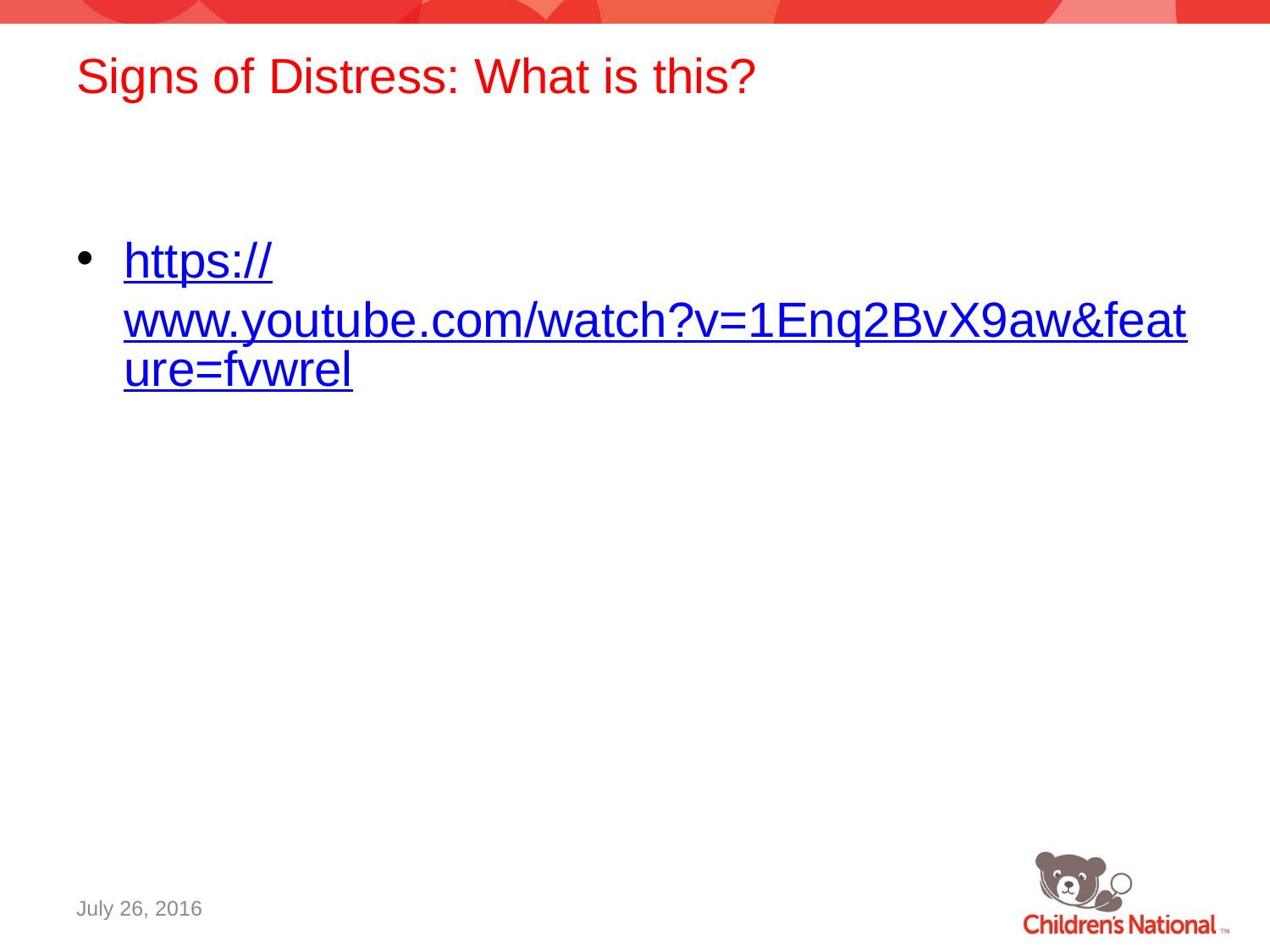

# Signs of Distress: What is this?
https://www.youtube.com/watch?v=1Enq2BvX9aw&feature=fvwrel

July 26, 2016